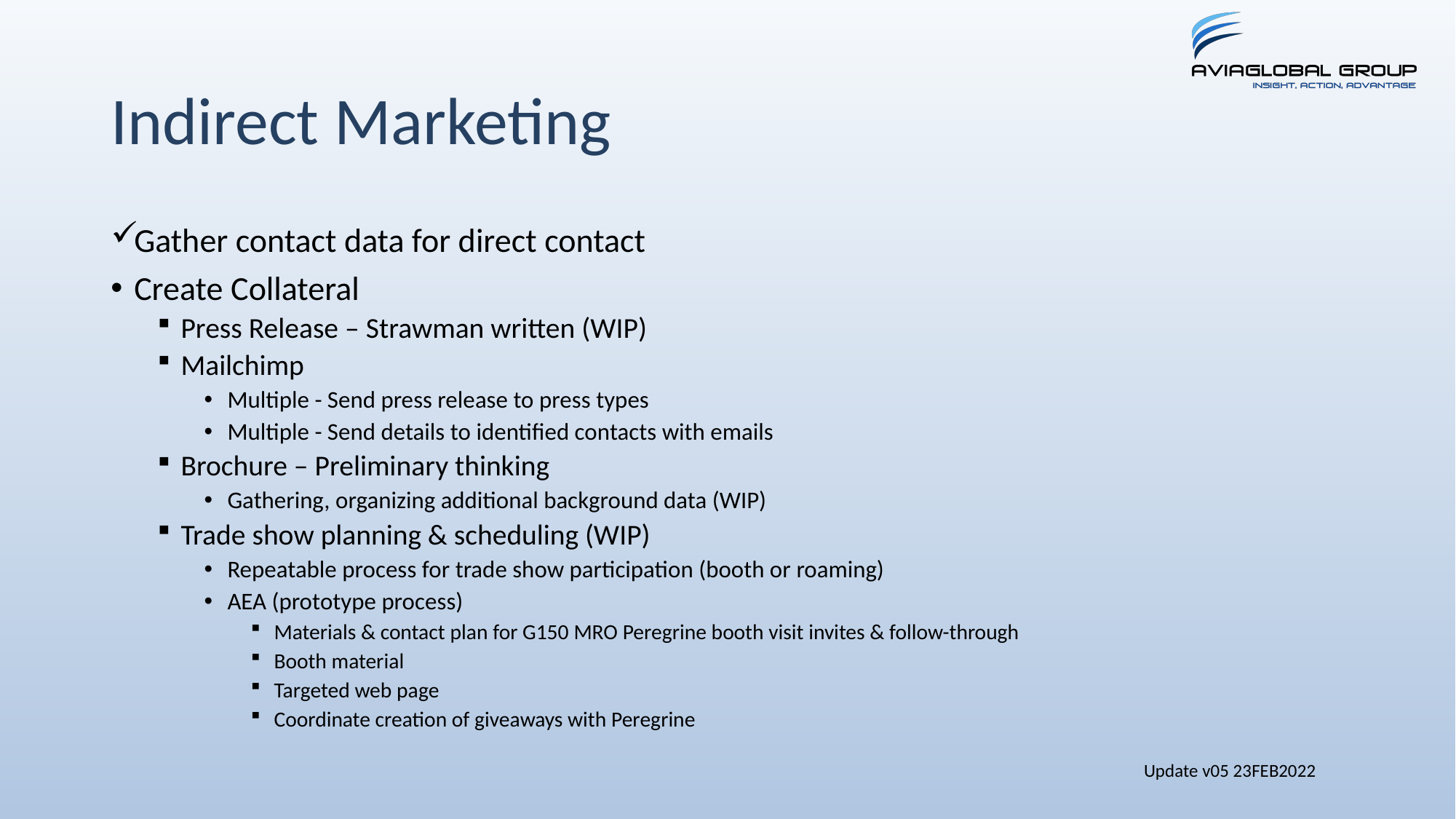

# Indirect Marketing
Gather contact data for direct contact
Create Collateral
Press Release – Strawman written (WIP)
Mailchimp
Multiple - Send press release to press types
Multiple - Send details to identified contacts with emails
Brochure – Preliminary thinking
Gathering, organizing additional background data (WIP)
Trade show planning & scheduling (WIP)
Repeatable process for trade show participation (booth or roaming)
AEA (prototype process)
Materials & contact plan for G150 MRO Peregrine booth visit invites & follow-through
Booth material
Targeted web page
Coordinate creation of giveaways with Peregrine
Update v05 23FEB2022